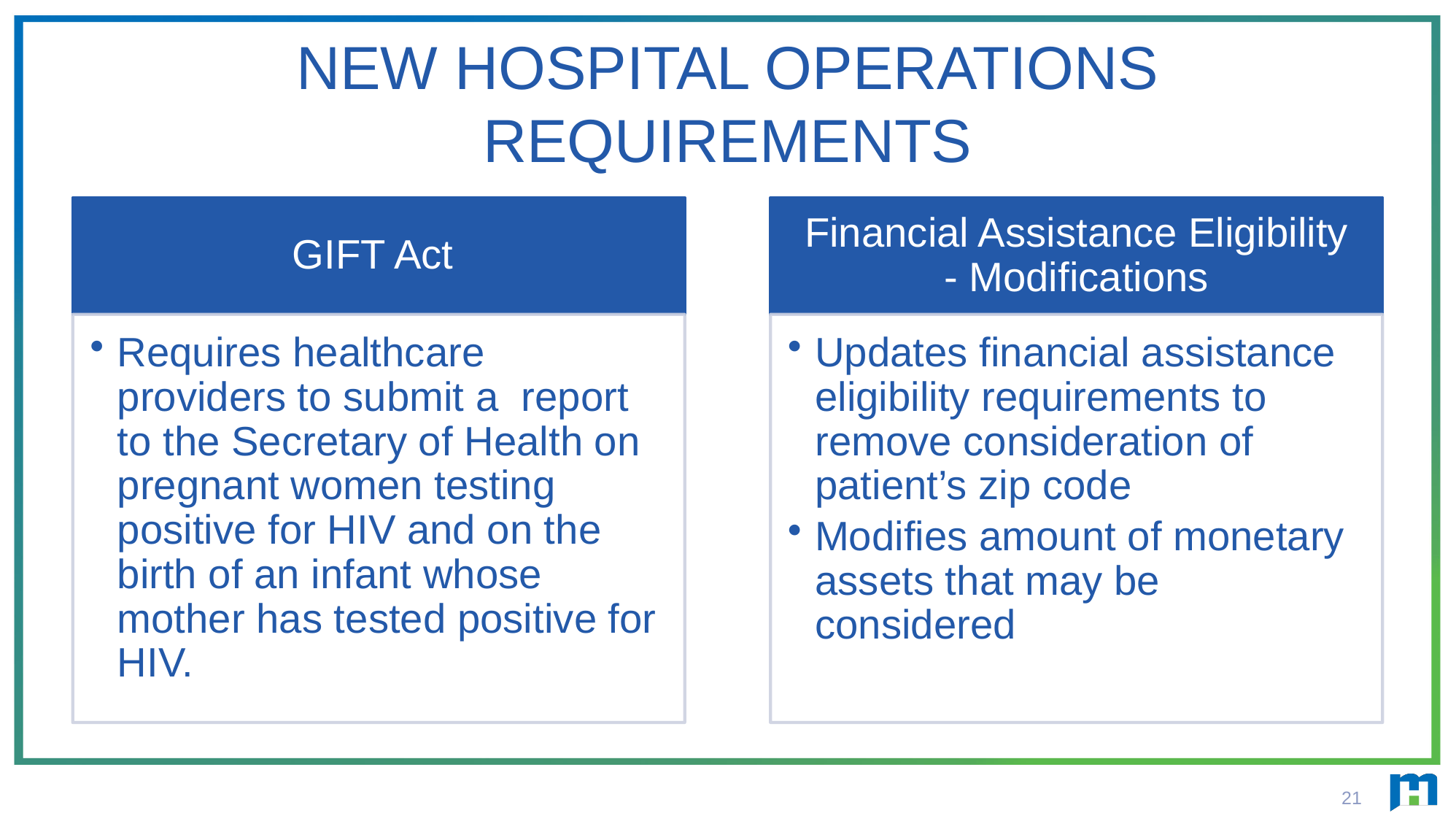

# New Hospital operations Requirements
GIFT Act
Requires healthcare providers to submit a  report to the Secretary of Health on pregnant women testing positive for HIV and on the birth of an infant whose mother has tested positive for HIV.

Financial Assistance Eligibility - Modifications
Updates financial assistance eligibility requirements to remove consideration of patient’s zip code
Modifies amount of monetary assets that may be considered
21